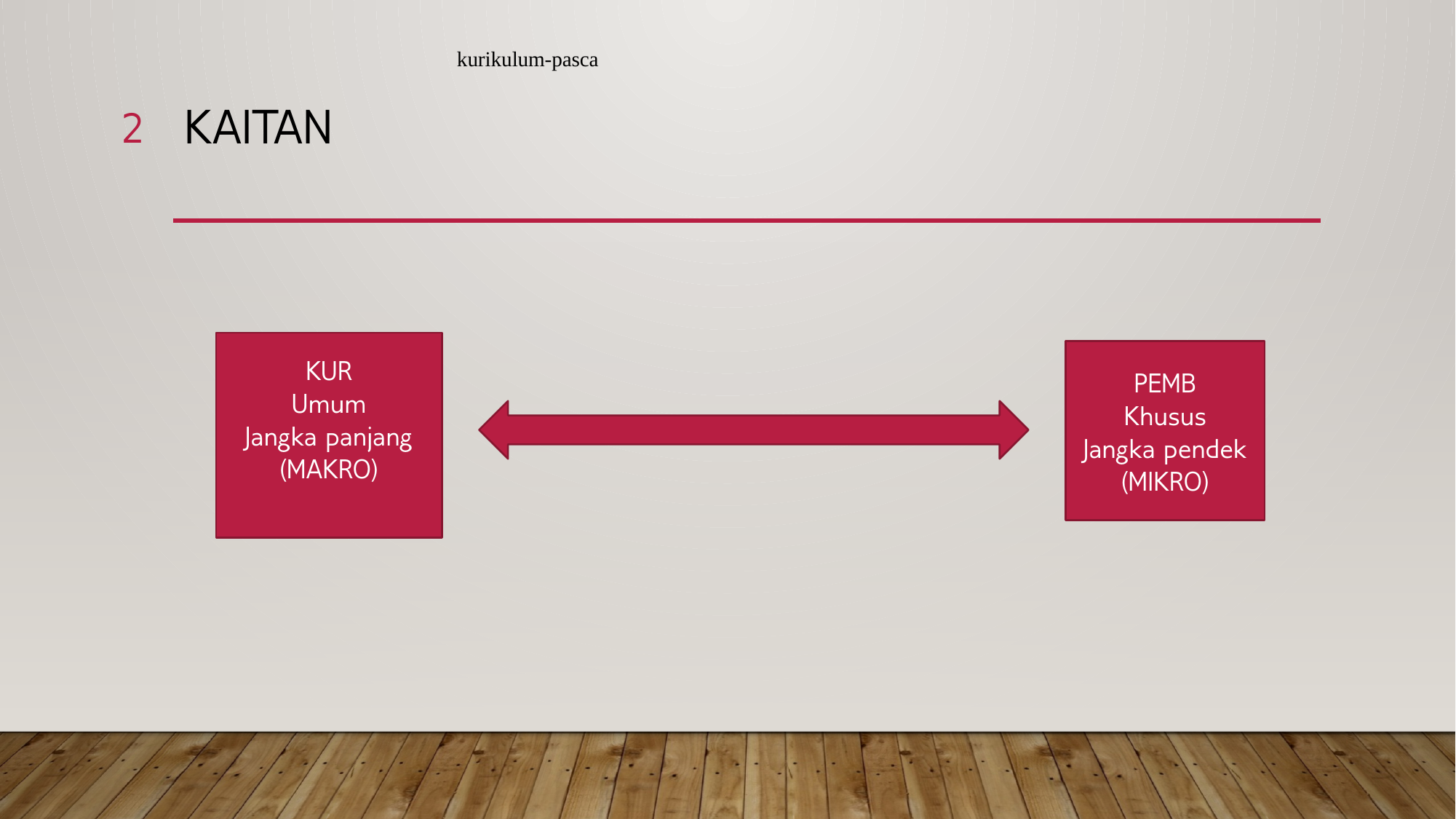

kurikulum-pasca
2
# KAITAN
KUR
Umum
Jangka panjang
(MAKRO)

PEMB
Khusus
Jangka pendek
(MIKRO)